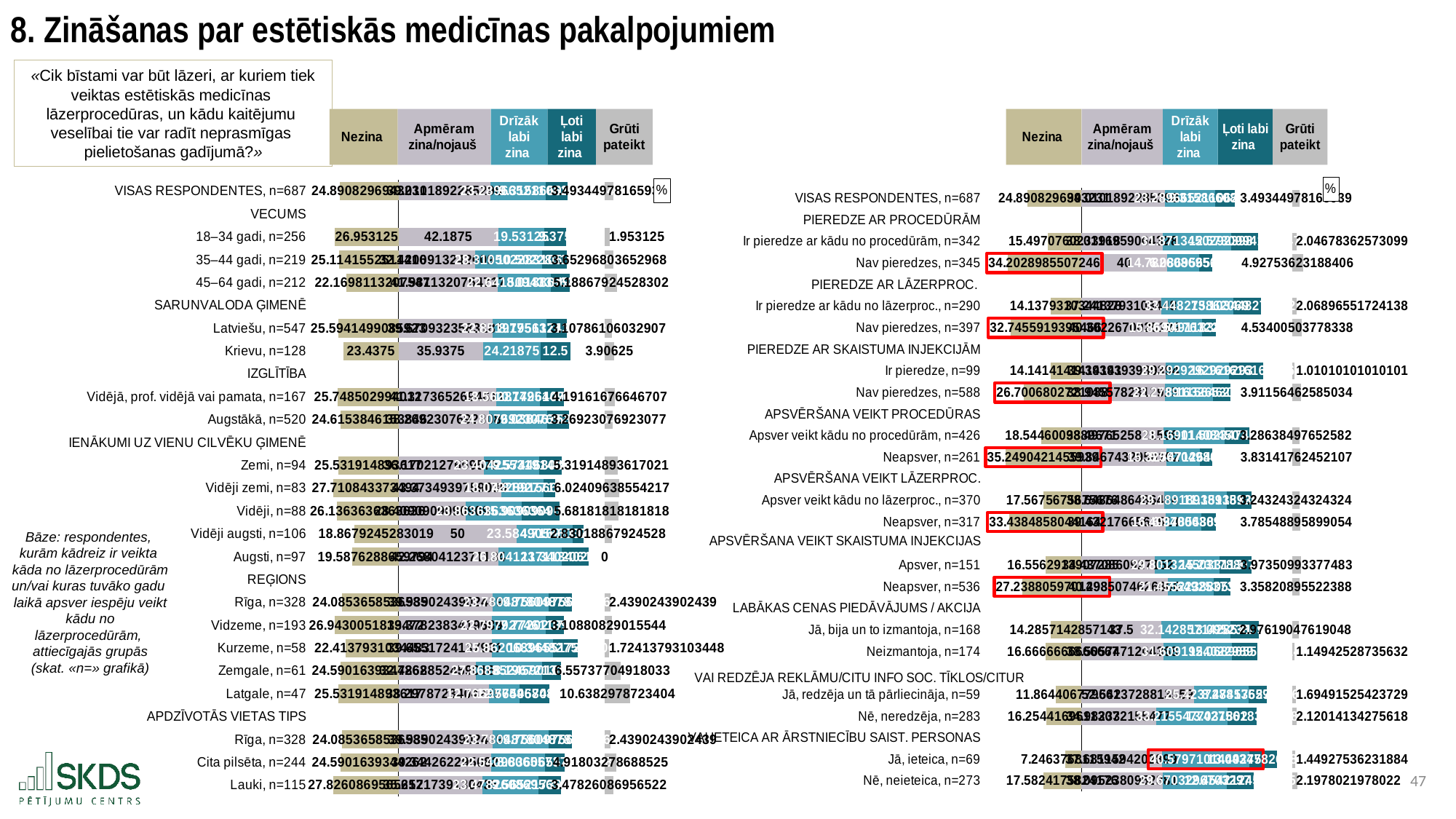

8. Zināšanas par estētiskās medicīnas pakalpojumiem
«Cik bīstami var būt lāzeri, ar kuriem tiek veiktas estētiskās medicīnas
lāzerprocedūras, un kādu kaitējumu
veselībai tie var radīt neprasmīgas
pielietošanas gadījumā?»

### Chart: %

| Category | . | Nezina | Apmēram zina/nojauš | Drīzāk labi zina | Ļoti labi zina | . | Grūti pateikt |
|---|---|---|---|---|---|---|---|
| VISAS RESPONDENTES, n=687 | 9.935257262198594 | 24.890829694323145 | 39.01018922852984 | 23.28966521106259 | 9.315866084425037 | 15.796650610003148 | 3.4934497816593884 |
| VECUMS | 34.826086956521735 | None | None | None | None | 87.41237113402062 | None |
| 18–34 gadi, n=256 | 7.872961956521738 | 26.953125 | 42.1875 | 19.53125 | 9.375 | 16.318621134020617 | 1.953125 |
| 35–44 gadi, n=219 | 9.711931705380188 | 25.11415525114155 | 32.42009132420091 | 28.31050228310502 | 10.50228310502283 | 16.179494421691857 | 3.65296803652968 |
| 45–64 gadi, n=212 | 12.65627563576702 | 22.169811320754718 | 41.9811320754717 | 22.641509433962266 | 8.018867924528301 | 14.77086170005834 | 5.188679245283019 |
| SARUNVALODA ĢIMENĒ | 34.826086956521735 | None | None | None | None | 87.41237113402062 | None |
| Latviešu, n=547 | 9.231937047929417 | 25.59414990859232 | 39.6709323583181 | 22.851919561243143 | 8.775137111517367 | 16.11438210294201 | 3.1078610603290677 |
| Krievu, n=128 | 11.388586956521738 | 23.4375 | 35.9375 | 24.21875 | 12.5 | 14.756121134020617 | 3.90625 |
| IZGLĪTĪBA | 34.826086956521735 | None | None | None | None | 87.41237113402062 | None |
| Vidējā, prof. vidējā vai pamata, n=167 | 9.077583962509763 | 25.748502994011975 | 41.31736526946108 | 18.562874251497004 | 10.179640718562874 | 17.352490894499653 | 4.191616766467066 |
| Augstākā, n=520 | 10.210702341137122 | 24.615384615384617 | 38.26923076923077 | 24.807692307692307 | 9.038461538461538 | 15.296986518636011 | 3.2692307692307696 |
| IENĀKUMI UZ VIENU CILVĒKU ĢIMENĒ | 34.826086956521735 | None | None | None | None | 87.41237113402062 | None |
| Zemi, n=94 | 9.294172062904718 | 25.53191489361702 | 36.17021276595745 | 23.404255319148938 | 9.574468085106384 | 18.26343496380784 | 5.319148936170213 |
| Vidēji zemi, n=83 | 7.1152435830277625 | 27.710843373493976 | 43.373493975903614 | 18.072289156626507 | 4.819277108433735 | 21.147310893056755 | 6.024096385542169 |
| Vidēji, n=88 | 8.689723320158102 | 26.136363636363637 | 28.40909090909091 | 23.863636363636363 | 15.909090909090908 | 19.23055295220244 | 5.681818181818182 |
| Vidēji augsti, n=106 | 15.95816242821985 | 18.867924528301888 | 50.0 | 23.58490566037736 | 4.716981132075472 | 9.110484341567783 | 2.8301886792452833 |
| Augsti, n=97 | 15.238458090542355 | 19.587628865979383 | 42.2680412371134 | 26.804123711340207 | 11.34020618556701 | 6.999999999999993 | 0.0 |
| REĢIONS | 34.826086956521735 | None | None | None | None | 87.41237113402062 | None |
| Rīga, n=328 | 10.740721102863201 | 24.085365853658537 | 39.9390243902439 | 23.78048780487805 | 9.75609756097561 | 13.936761377923062 | 2.4390243902439024 |
| Vidzeme, n=193 | 7.883081775174588 | 26.94300518134715 | 39.37823834196891 | 22.797927461139896 | 7.772020725388601 | 17.464184605523215 | 3.1088082901554404 |
| Kurzeme, n=58 | 12.41229385307346 | 22.413793103448278 | 39.6551724137931 | 25.862068965517242 | 10.344827586206897 | 11.550302168503386 | 1.7241379310344827 |
| Zemgale, n=61 | 10.235923022095509 | 24.59016393442623 | 32.78688524590164 | 27.86885245901639 | 8.19672131147541 | 18.55991211762717 | 6.557377049180328 |
| Latgale, n=47 | 9.294172062904718 | 25.53191489361702 | 38.297872340425535 | 12.76595744680851 | 12.76595744680851 | 23.582583899978054 | 10.638297872340425 |
| APDZĪVOTĀS VIETAS TIPS | 34.826086956521735 | None | None | None | None | 87.41237113402062 | None |
| Rīga, n=328 | 10.740721102863201 | 24.085365853658537 | 39.9390243902439 | 23.78048780487805 | 9.75609756097561 | 13.936761377923062 | 2.4390243902439024 |
| Cita pilsēta, n=244 | 10.235923022095509 | 24.59016393442623 | 39.34426229508197 | 22.540983606557376 | 8.60655737704918 | 16.920567855332088 | 4.918032786885246 |
| Lauki, n=115 | 7.0 | 27.82608695652174 | 35.65217391304348 | 23.47826086956522 | 9.565217391304348 | 18.716718960107578 | 3.4782608695652173 |

### Chart: %

| Category | . | Nezina | Apmēram zina/nojauš | Drīzāk labi zina | Ļoti labi zina | . | Grūti pateikt |
|---|---|---|---|---|---|---|---|
| VISAS RESPONDENTES, n=687 | 17.358212451270724 | 24.890829694323145 | 39.01018922852984 | 23.28966521106259 | 9.315866084425037 | 26.6886273020695 | 3.4934497816593884 |
| PIEREDZE AR PROCEDŪRĀM | 42.24904214559387 | None | None | None | None | 98.30434782608697 | None |
| Ir pieredze ar kādu no procedūrām, n=342 | 26.751966122202056 | 15.497076023391813 | 38.01169590643275 | 31.871345029239766 | 12.573099415204677 | 15.848207475209776 | 2.046783625730994 |
| Nav pieredzes, n=345 | 8.046143594869235 | 34.20289855072463 | 40.0 | 14.782608695652174 | 6.086956521739131 | 37.43478260869567 | 4.9275362318840585 |
| PIEREDZE AR LĀZERPROC.  | 42.24904214559387 | None | None | None | None | 98.30434782608697 | None |
| Ir pieredze ar kādu no lāzerproc., n=290 | 28.111111111111107 | 14.13793103448276 | 37.24137931034483 | 33.44827586206897 | 13.10344827586207 | 14.511244377811103 | 2.0689655172413794 |
| Nav pieredzes, n=397 | 9.503450206047269 | 32.7455919395466 | 40.302267002518896 | 15.869017632241814 | 6.54911838790932 | 35.583944803416934 | 4.534005037783375 |
| PIEREDZE AR SKAISTUMA INJEKCIJĀM | 42.24904214559387 | None | None | None | None | 98.30434782608697 | None |
| Ir pieredze, n=99 | 28.10762800417973 | 14.14141414141414 | 39.39393939393939 | 29.292929292929294 | 16.161616161616163 | 13.455862977602116 | 1.0101010101010102 |
| Nav pieredzes, n=588 | 15.548361873485025 | 26.700680272108844 | 38.945578231292515 | 22.27891156462585 | 8.16326530612245 | 28.916592724046147 | 3.9115646258503403 |
| APSVĒRŠANA VEIKT PROCEDŪRAS | 42.24904214559387 | None | None | None | None | 98.30434782608697 | None |
| Apsver veikt kādu no procedūrām, n=426 | 23.704441206626733 | 18.544600938967136 | 38.497652582159624 | 28.169014084507044 | 11.502347417840376 | 20.13533374157992 | 3.286384976525822 |
| Neapsver, n=261 | 7.0 | 35.24904214559387 | 39.84674329501915 | 15.32567049808429 | 5.747126436781609 | 37.38480759620191 | 3.8314176245210727 |
| APSVĒRŠANA VEIKT LĀZERPROC. | 42.24904214559387 | None | None | None | None | 98.30434782608697 | None |
| Apsver veikt kādu no lāzerproc., n=370 | 24.6814745780263 | 17.56756756756757 | 38.648648648648646 | 29.18918918918919 | 11.351351351351353 | 19.115158636897775 | 3.2432432432432434 |
| Neapsver, n=317 | 8.810556341177467 | 33.4384858044164 | 39.43217665615142 | 16.40378548895899 | 6.940063091482649 | 35.52832258949392 | 3.7854889589905363 |
|  | 42.24904214559387 | None | None | None | None | 98.30434782608697 | None |
| Apsver, n=151 | 25.69275075486539 | 16.55629139072848 | 34.437086092715234 | 29.80132450331126 | 15.2317880794702 | 18.834149150590278 | 3.9735099337748347 |
| Neapsver, n=536 | 15.010236175444614 | 27.238805970149254 | 40.298507462686565 | 21.455223880597014 | 7.649253731343284 | 28.901362751460105 | 3.3582089552238807 |
| LABĀKAS CENAS PIEDĀVĀJUMS / AKCIJA | 42.24904214559387 | None | None | None | None | 98.30434782608697 | None |
| Jā, bija un to izmantoja, n=168 | 27.963327859879584 | 14.285714285714285 | 37.5 | 32.142857142857146 | 13.095238095238097 | 15.56625258799172 | 2.976190476190476 |
| Neizmantoja, n=174 | 25.582375478927204 | 16.666666666666664 | 38.50574712643678 | 31.60919540229885 | 12.068965517241379 | 16.120439780109955 | 1.1494252873563218 |
|  | 42.24904214559387 | None | None | None | None | 98.30434782608697 | None |
| Jā, redzēja un tā pārliecināja, n=59 | 30.38463536593285 | 11.864406779661017 | 52.54237288135594 | 25.423728813559322 | 8.47457627118644 | 11.863669859985272 | 1.694915254237288 |
| Nē, neredzēja, n=283 | 25.99462518446313 | 16.25441696113074 | 34.98233215547703 | 33.215547703180206 | 13.427561837455832 | 16.678906129973903 | 2.1201413427561837 |
| VAI IETEICA AR ĀRSTNIECĪBU SAIST. PERSONAS | 42.24904214559387 | None | None | None | None | 98.30434782608697 | None |
| Jā, ieteica, n=69 | 35.002665333999666 | 7.246376811594203 | 37.68115942028986 | 40.57971014492754 | 13.043478260869565 | 7.000000000000007 | 1.4492753623188406 |
| Nē, neieteica, n=273 | 24.666624563176285 | 17.582417582417584 | 38.095238095238095 | 29.67032967032967 | 12.454212454212454 | 18.08456760630675 | 2.197802197802198 |
Bāze: respondentes,
kurām kādreiz ir veikta
kāda no lāzerprocedūrām un/vai kuras tuvāko gadu
laikā apsver iespēju veikt kādu no lāzerprocedūrām,
attiecīgajās grupās
(skat. «n=» grafikā)